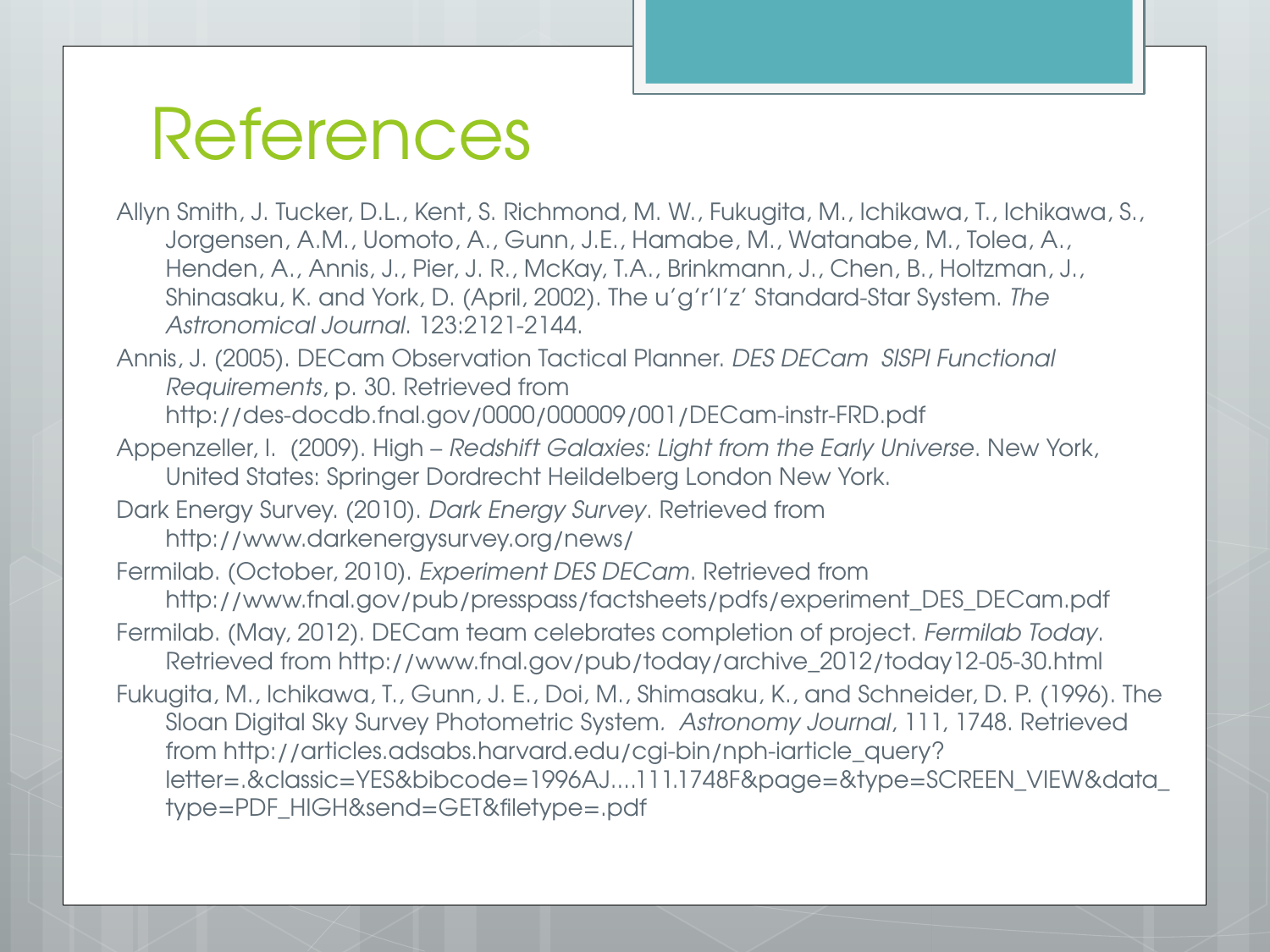

# References
Allyn Smith, J. Tucker, D.L., Kent, S. Richmond, M. W., Fukugita, M., Ichikawa, T., Ichikawa, S., Jorgensen, A.M., Uomoto, A., Gunn, J.E., Hamabe, M., Watanabe, M., Tolea, A., Henden, A., Annis, J., Pier, J. R., McKay, T.A., Brinkmann, J., Chen, B., Holtzman, J., Shinasaku, K. and York, D. (April, 2002). The u’g’r’I’z’ Standard-Star System. The Astronomical Journal. 123:2121-2144.
Annis, J. (2005). DECam Observation Tactical Planner. DES DECam  SISPI Functional Requirements, p. 30. Retrieved from http://des-docdb.fnal.gov/0000/000009/001/DECam-instr-FRD.pdf
Appenzeller, I.  (2009). High – Redshift Galaxies: Light from the Early Universe. New York, United States: Springer Dordrecht Heildelberg London New York.
Dark Energy Survey. (2010). Dark Energy Survey. Retrieved from http://www.darkenergysurvey.org/news/
Fermilab. (October, 2010). Experiment DES DECam. Retrieved from http://www.fnal.gov/pub/presspass/factsheets/pdfs/experiment_DES_DECam.pdf
Fermilab. (May, 2012). DECam team celebrates completion of project. Fermilab Today. Retrieved from http://www.fnal.gov/pub/today/archive_2012/today12-05-30.html
Fukugita, M., Ichikawa, T., Gunn, J. E., Doi, M., Shimasaku, K., and Schneider, D. P. (1996). The Sloan Digital Sky Survey Photometric System.  Astronomy Journal, 111, 1748. Retrieved from http://articles.adsabs.harvard.edu/cgi-bin/nph-iarticle_query?letter=.&classic=YES&bibcode=1996AJ....111.1748F&page=&type=SCREEN_VIEW&data_type=PDF_HIGH&send=GET&filetype=.pdf